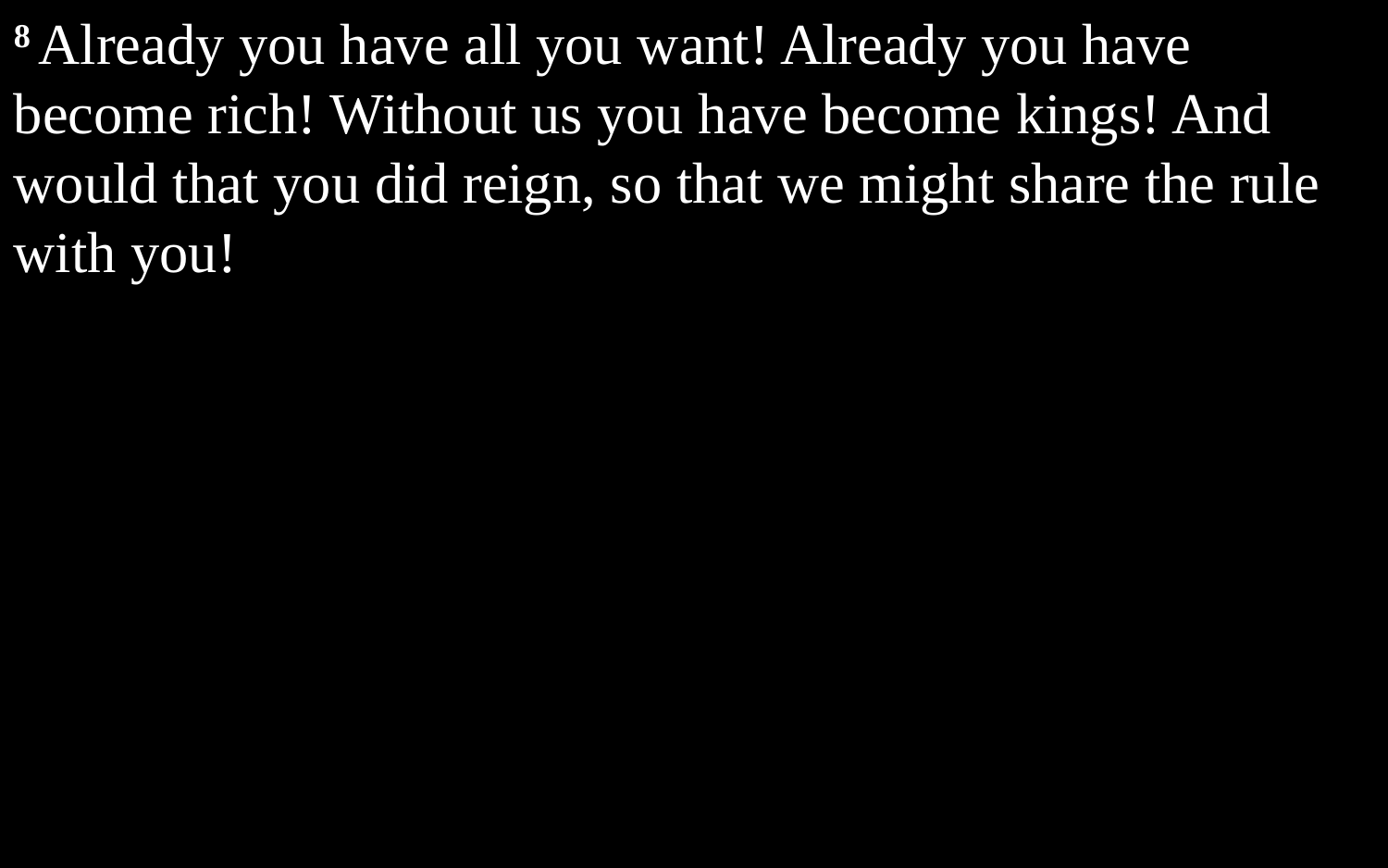

8 Already you have all you want! Already you have become rich! Without us you have become kings! And would that you did reign, so that we might share the rule with you!